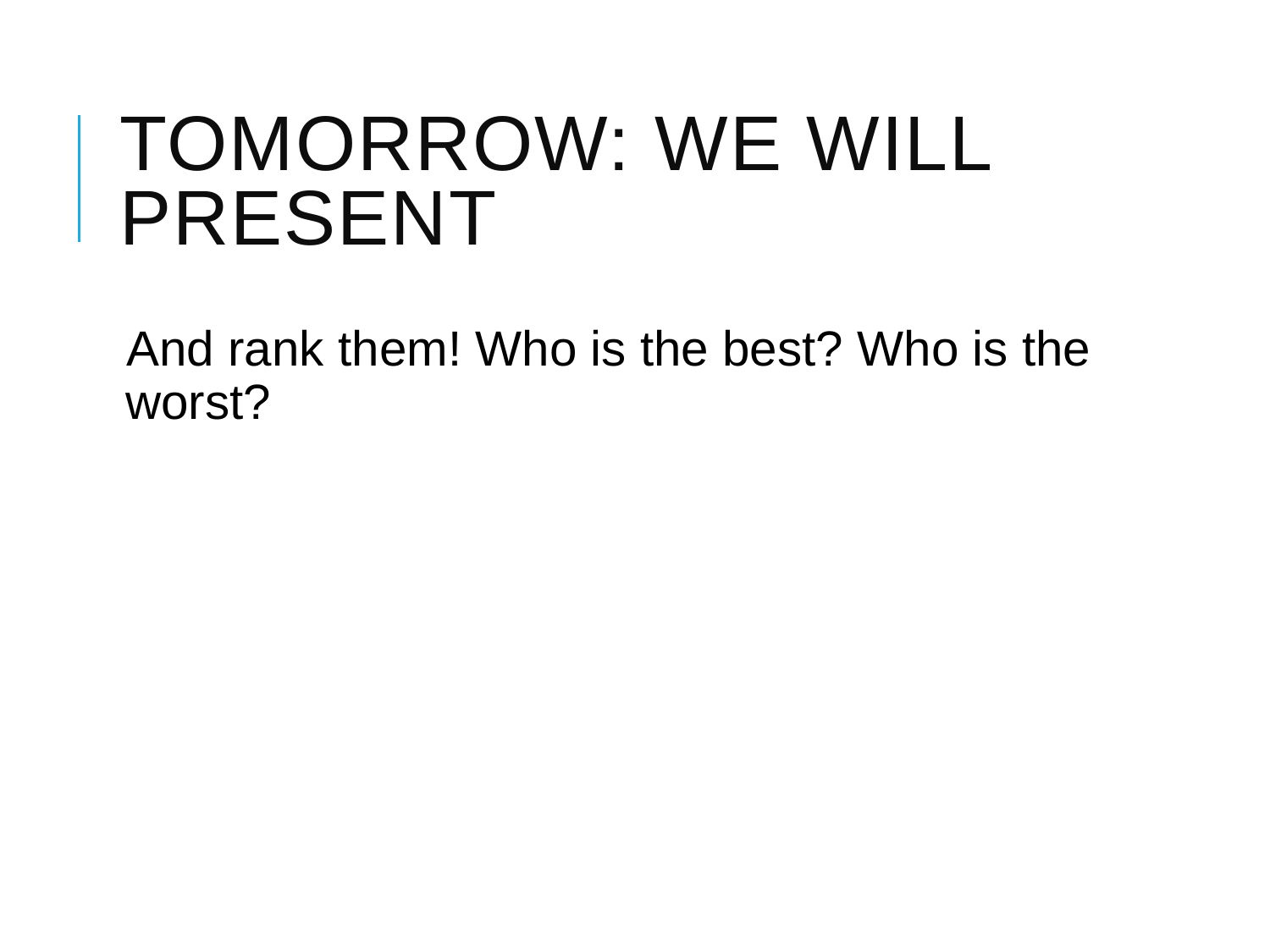

# Tomorrow: we will present
And rank them! Who is the best? Who is the worst?